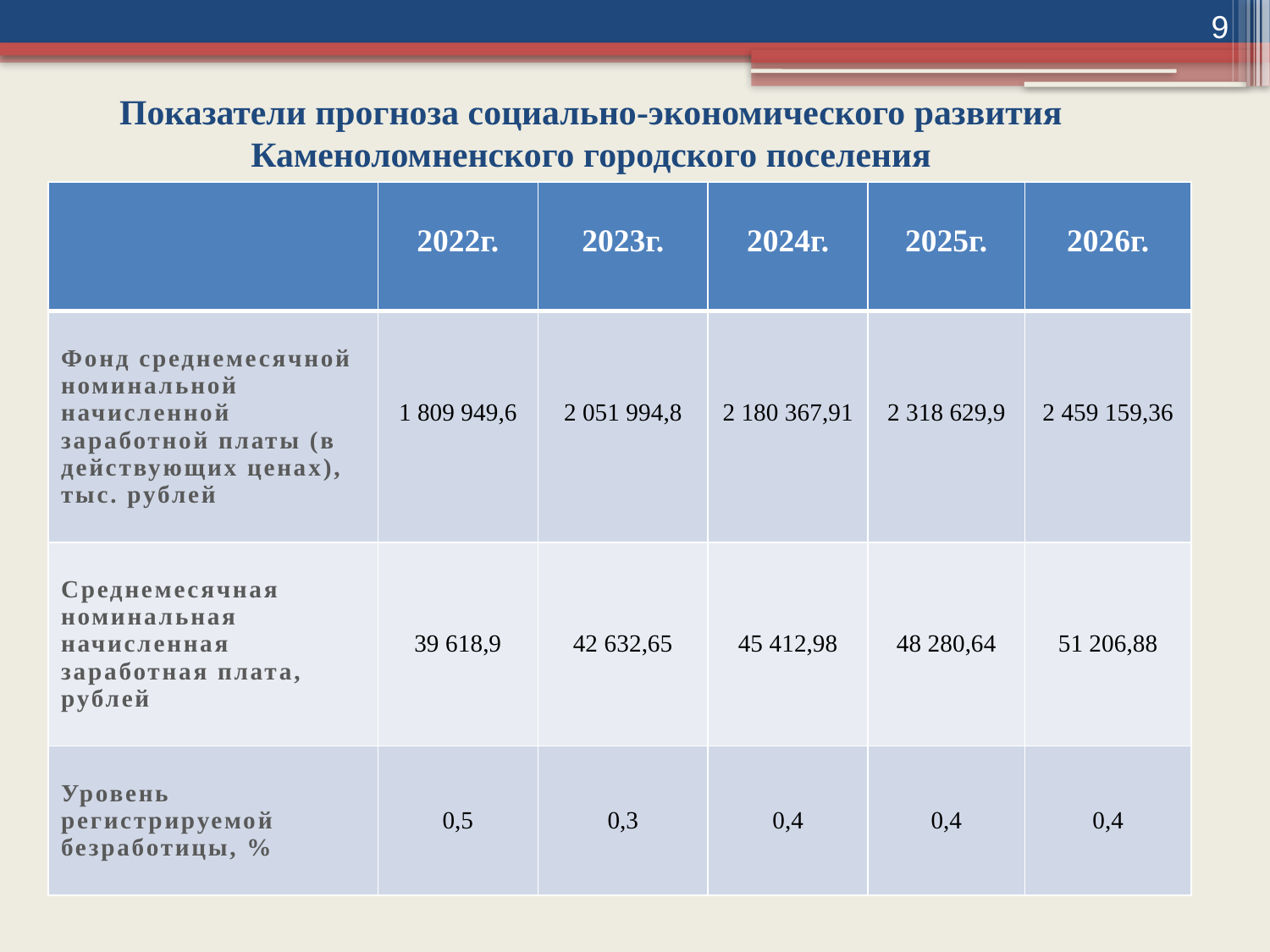

9
# Показатели прогноза социально-экономического развития Каменоломненского городского поселения
|  | 2022г. | 2023г. | 2024г. | 2025г. | 2026г. |
| --- | --- | --- | --- | --- | --- |
| Фонд среднемесячной номинальной начисленной заработной платы (в действующих ценах), тыс. рублей | 1 809 949,6 | 2 051 994,8 | 2 180 367,91 | 2 318 629,9 | 2 459 159,36 |
| Среднемесячная номинальная начисленная заработная плата, рублей | 39 618,9 | 42 632,65 | 45 412,98 | 48 280,64 | 51 206,88 |
| Уровень регистрируемой безработицы, % | 0,5 | 0,3 | 0,4 | 0,4 | 0,4 |